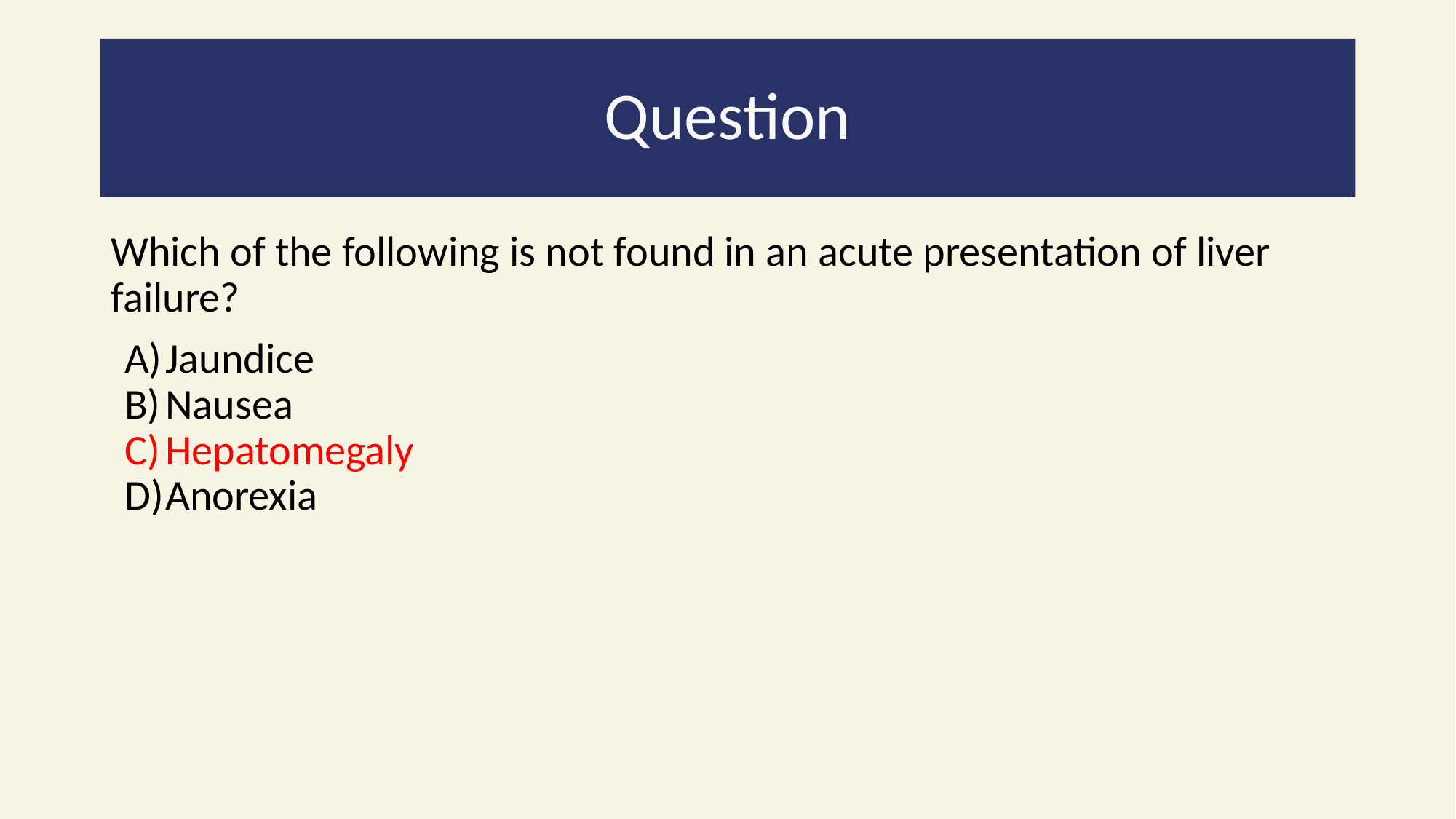

Question
#
Which of the following is not found in an acute presentation of liver failure?
Jaundice
Nausea
Hepatomegaly
Anorexia